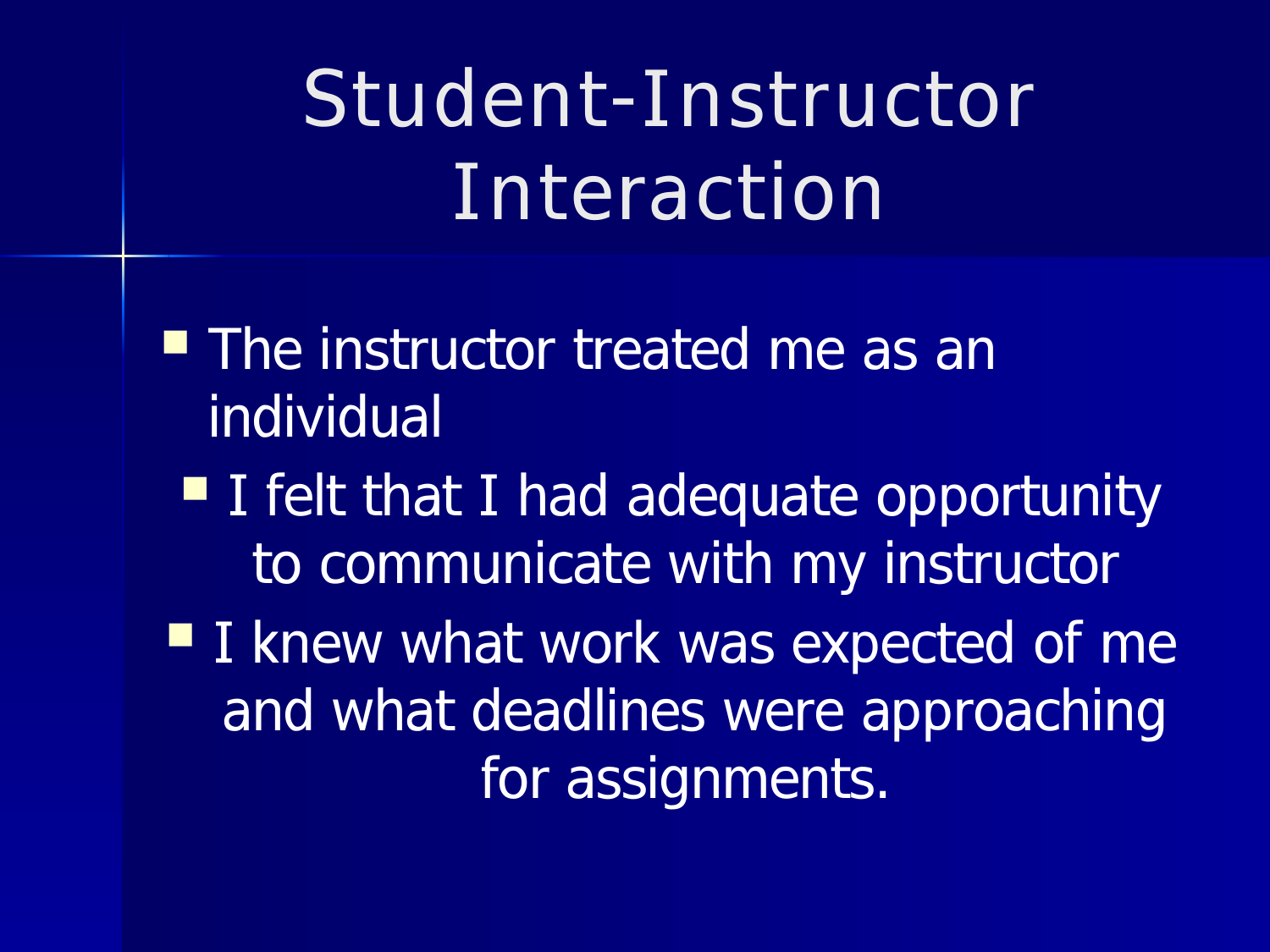

# Student-Instructor Interaction
The instructor treated me as an individual
I felt that I had adequate opportunity to communicate with my instructor
I knew what work was expected of me and what deadlines were approaching for assignments.